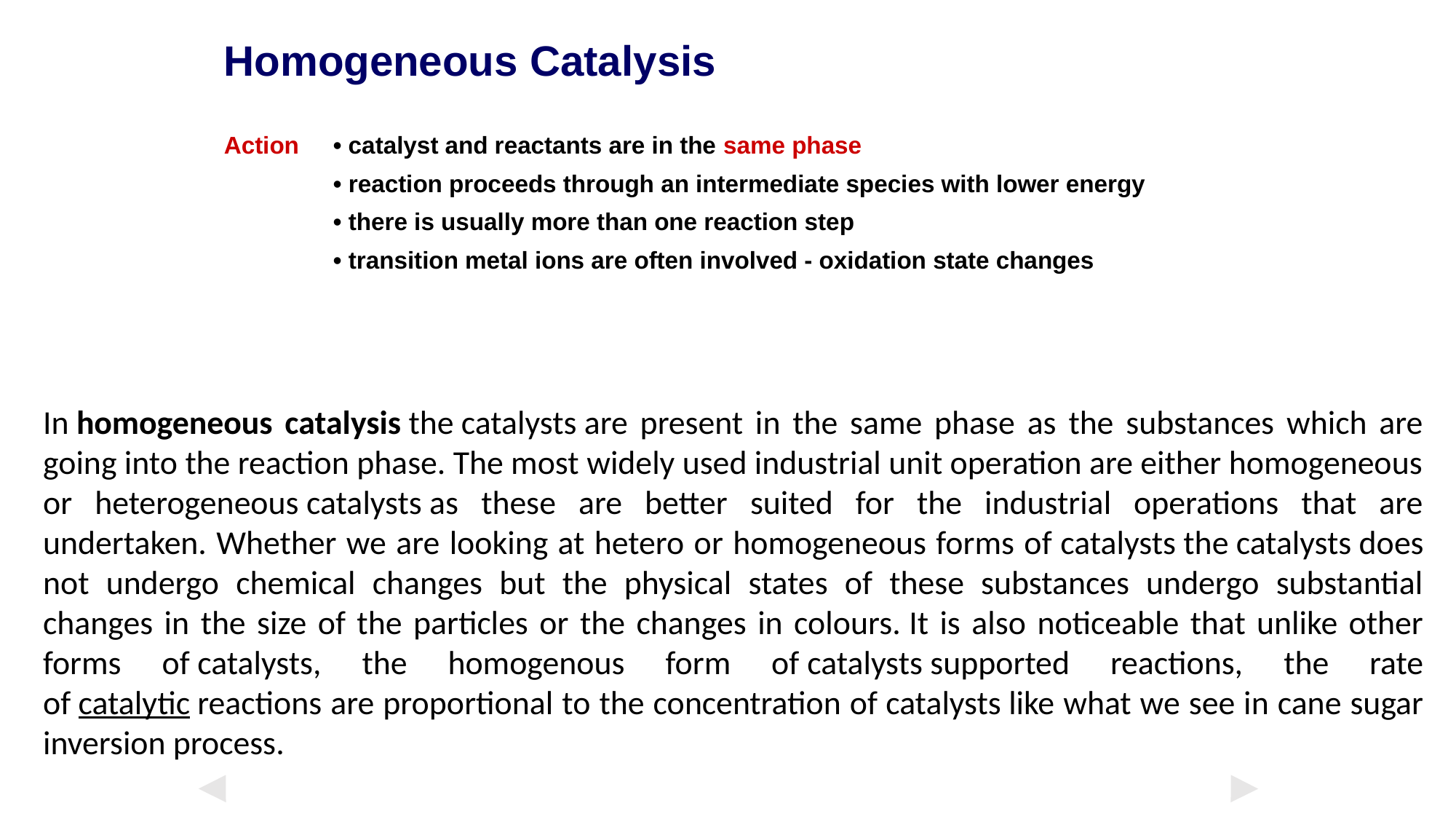

Homogeneous Catalysis

Action	• catalyst and reactants are in the same phase
	• reaction proceeds through an intermediate species with lower energy
	• there is usually more than one reaction step
	• transition metal ions are often involved - oxidation state changes
In homogeneous catalysis the catalysts are present in the same phase as the substances which are going into the reaction phase. The most widely used industrial unit operation are either homogeneous or heterogeneous catalysts as these are better suited for the industrial operations that are undertaken. Whether we are looking at hetero or homogeneous forms of catalysts the catalysts does not undergo chemical changes but the physical states of these substances undergo substantial changes in the size of the particles or the changes in colours. It is also noticeable that unlike other forms of catalysts, the homogenous form of catalysts supported reactions, the rate of catalytic reactions are proportional to the concentration of catalysts like what we see in cane sugar inversion process.